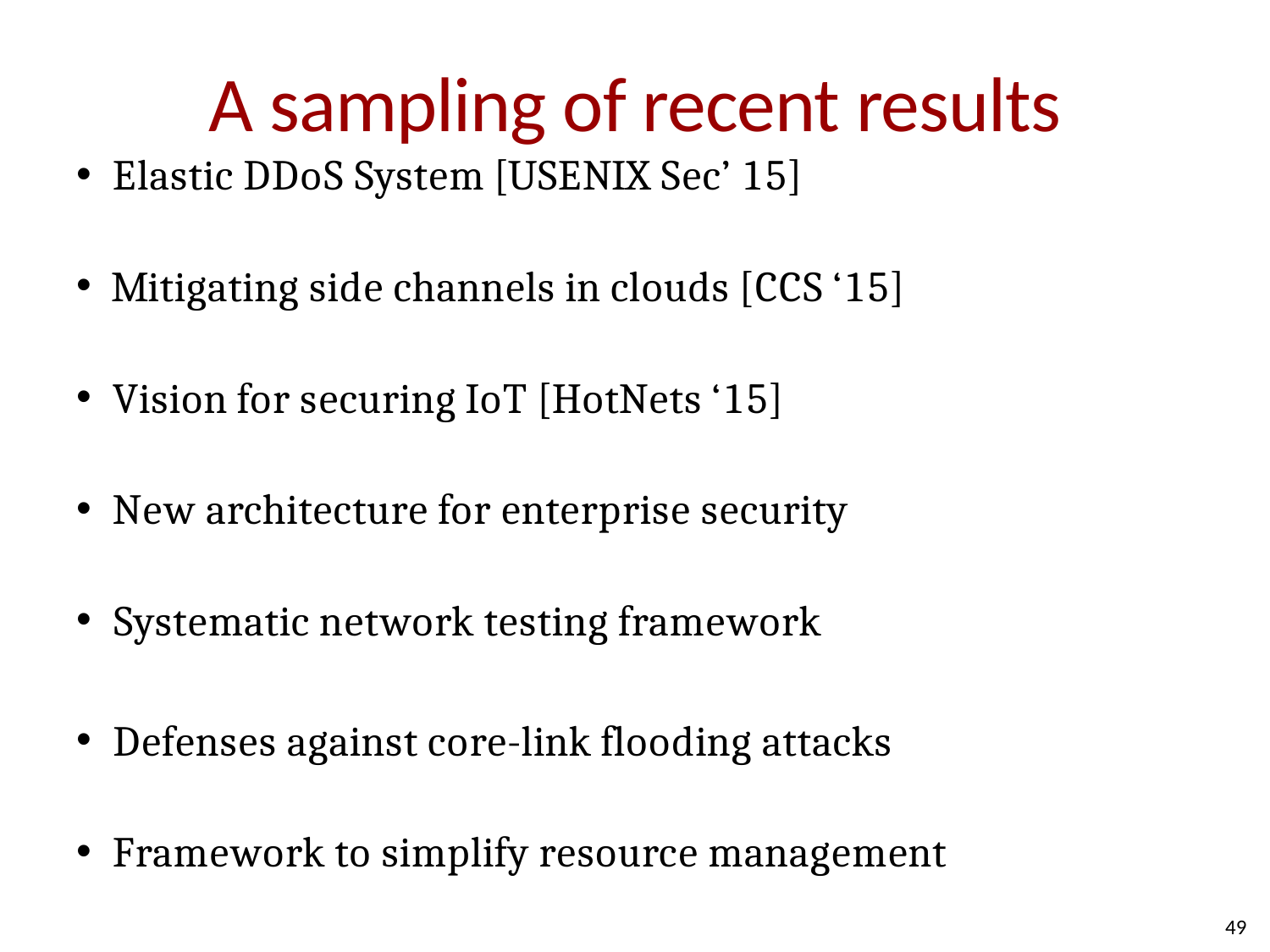

# A sampling of recent results
Elastic DDoS System [USENIX Sec’ 15]
Mitigating side channels in clouds [CCS ‘15]
Vision for securing IoT [HotNets ‘15]
New architecture for enterprise security
Systematic network testing framework

Defenses against core-link flooding attacks
Framework to simplify resource management

49